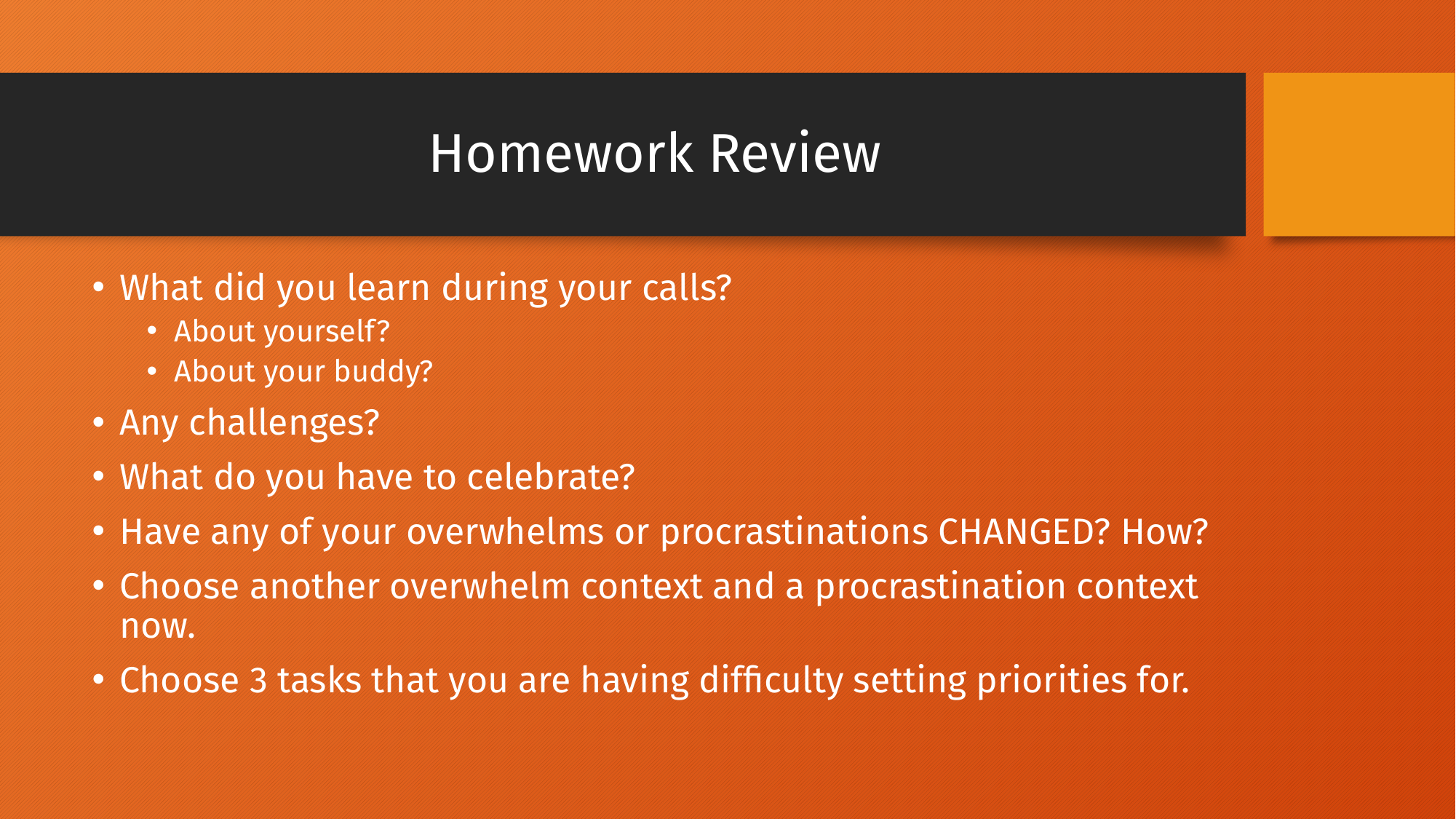

# Homework Review
What did you learn during your calls?
About yourself?
About your buddy?
Any challenges?
What do you have to celebrate?
Have any of your overwhelms or procrastinations CHANGED? How?
Choose another overwhelm context and a procrastination context now.
Choose 3 tasks that you are having difficulty setting priorities for.